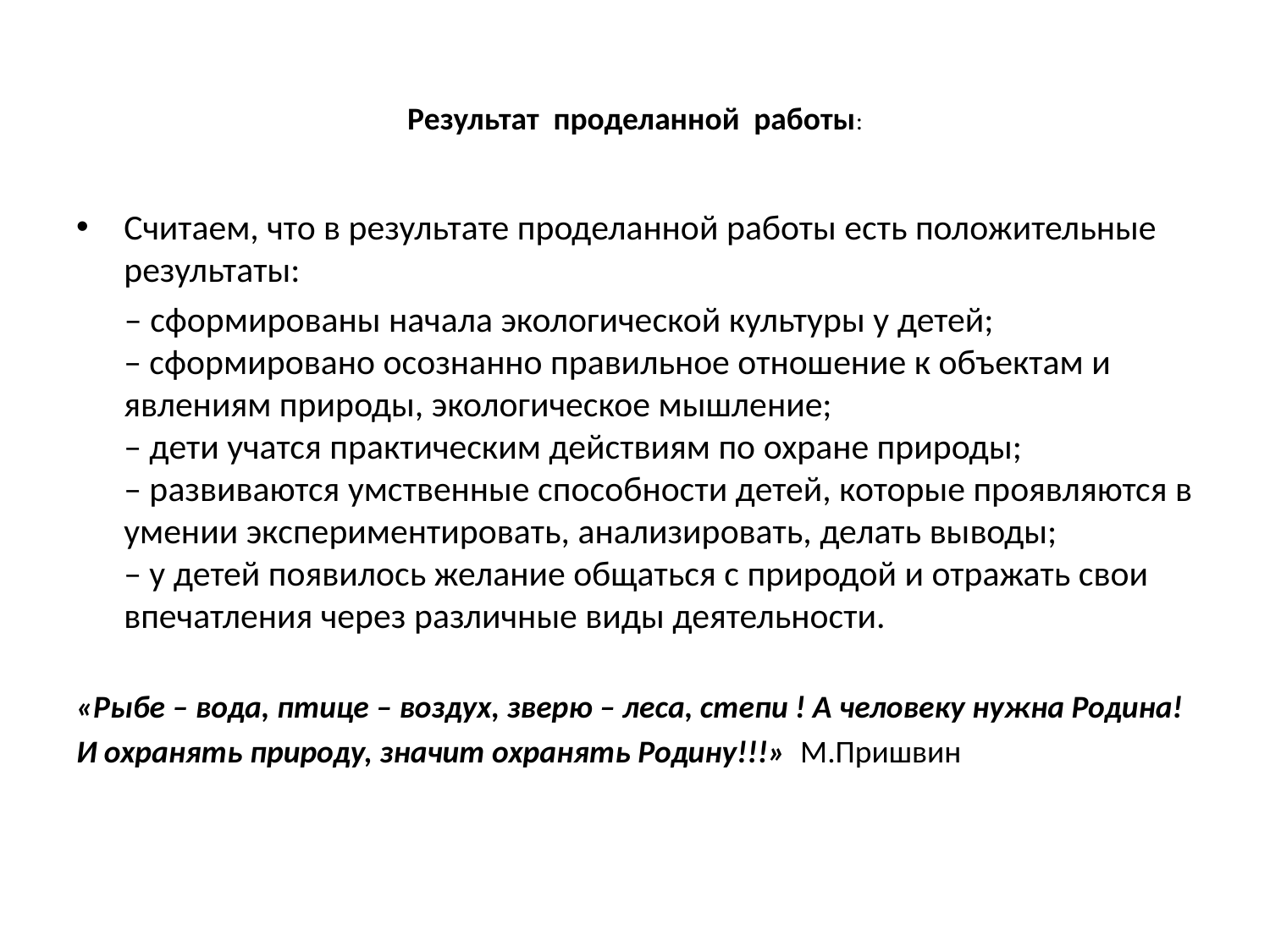

# Результат  проделанной  работы:
Считаем, что в результате проделанной работы есть положительные результаты:
      – сформированы начала экологической культуры у детей;
– сформировано осознанно правильное отношение к объектам и явлениям природы, экологическое мышление;
– дети учатся практическим действиям по охране природы;
– развиваются умственные способности детей, которые проявляются в умении экспериментировать, анализировать, делать выводы;
– у детей появилось желание общаться с природой и отражать свои впечатления через различные виды деятельности.

«Рыбе – вода, птице – воздух, зверю – леса, степи ! А человеку нужна Родина!
И охранять природу, значит охранять Родину!!!»  М.Пришвин